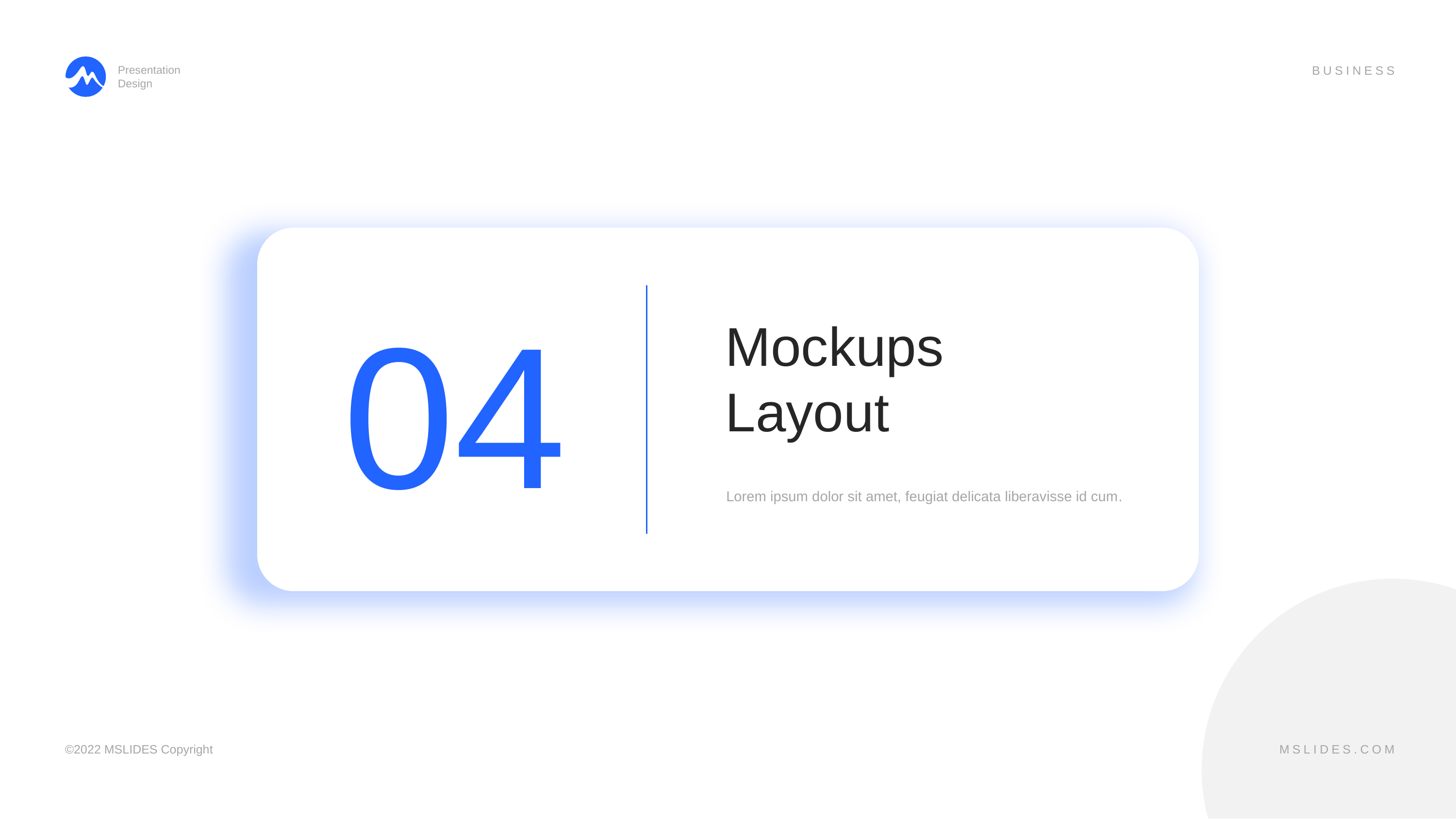

04
Mockups Layout
Lorem ipsum dolor sit amet, feugiat delicata liberavisse id cum.